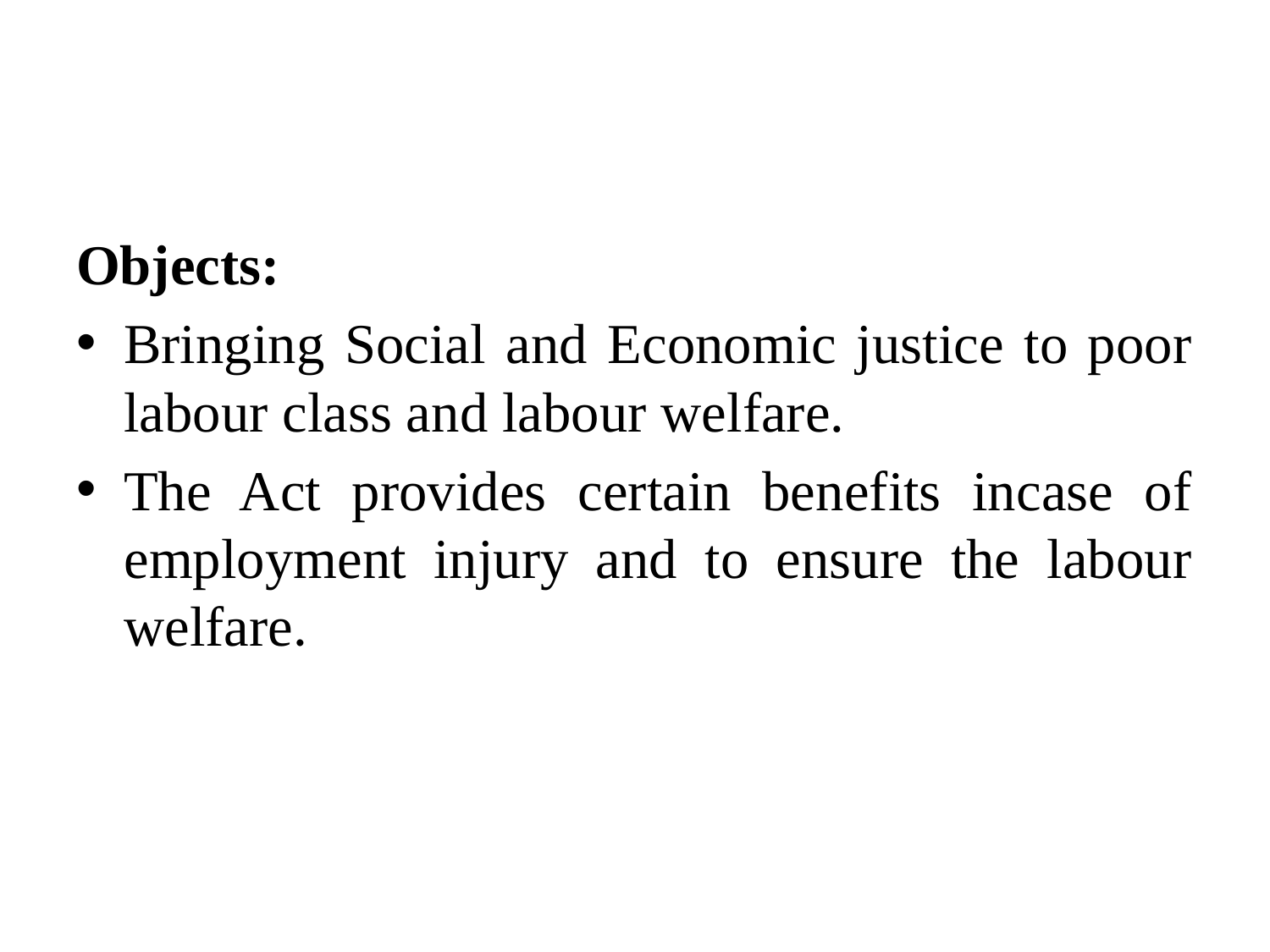

#
Objects:
Bringing Social and Economic justice to poor labour class and labour welfare.
The Act provides certain benefits incase of employment injury and to ensure the labour welfare.